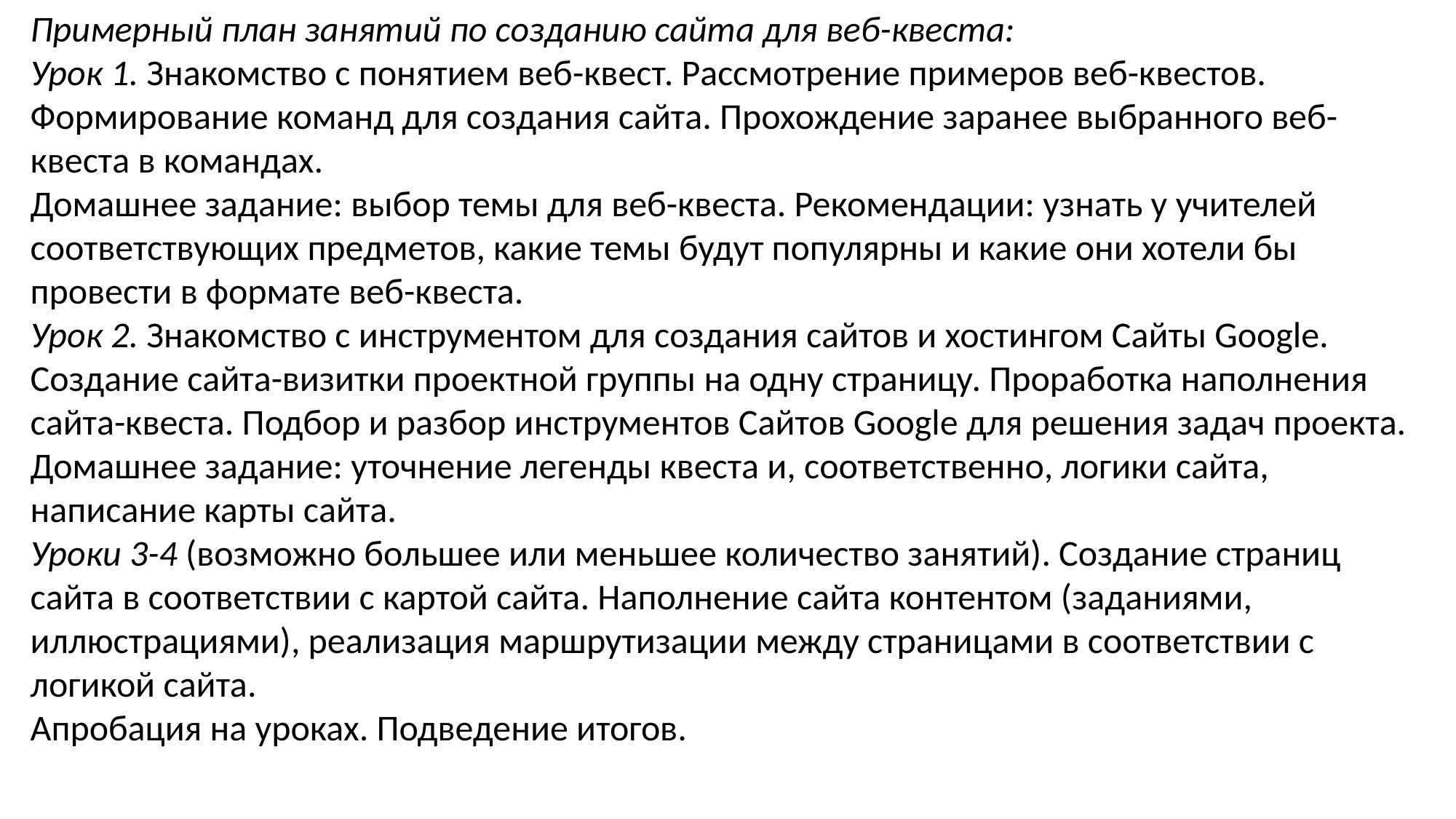

Примерный план занятий по созданию сайта для веб-квеста:
Урок 1. Знакомство с понятием веб-квест. Рассмотрение примеров веб-квестов. Формирование команд для создания сайта. Прохождение заранее выбранного веб-квеста в командах.
Домашнее задание: выбор темы для веб-квеста. Рекомендации: узнать у учителей соответствующих предметов, какие темы будут популярны и какие они хотели бы провести в формате веб-квеста.
Урок 2. Знакомство с инструментом для создания сайтов и хостингом Сайты Google. Создание сайта-визитки проектной группы на одну страницу. Проработка наполнения сайта-квеста. Подбор и разбор инструментов Сайтов Google для решения задач проекта.
Домашнее задание: уточнение легенды квеста и, соответственно, логики сайта, написание карты сайта.
Уроки 3-4 (возможно большее или меньшее количество занятий). Создание страниц сайта в соответствии с картой сайта. Наполнение сайта контентом (заданиями, иллюстрациями), реализация маршрутизации между страницами в соответствии с логикой сайта.
Апробация на уроках. Подведение итогов.